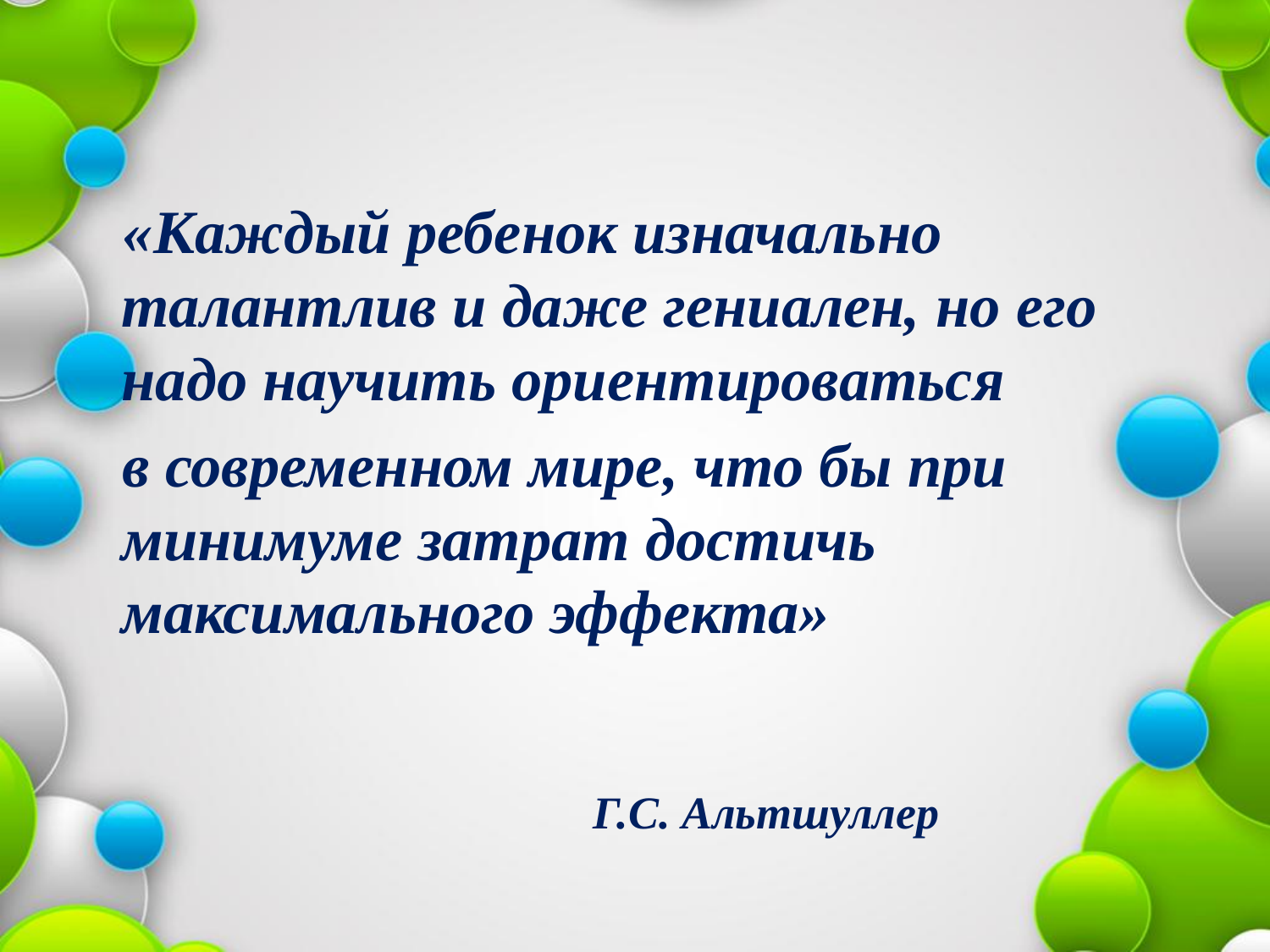

«Каждый ребенок изначально талантлив и даже гениален, но его надо научить ориентироваться
   в современном мире, что бы при минимуме затрат достичь максимального эффекта»

                       Г.С. Альтшуллер